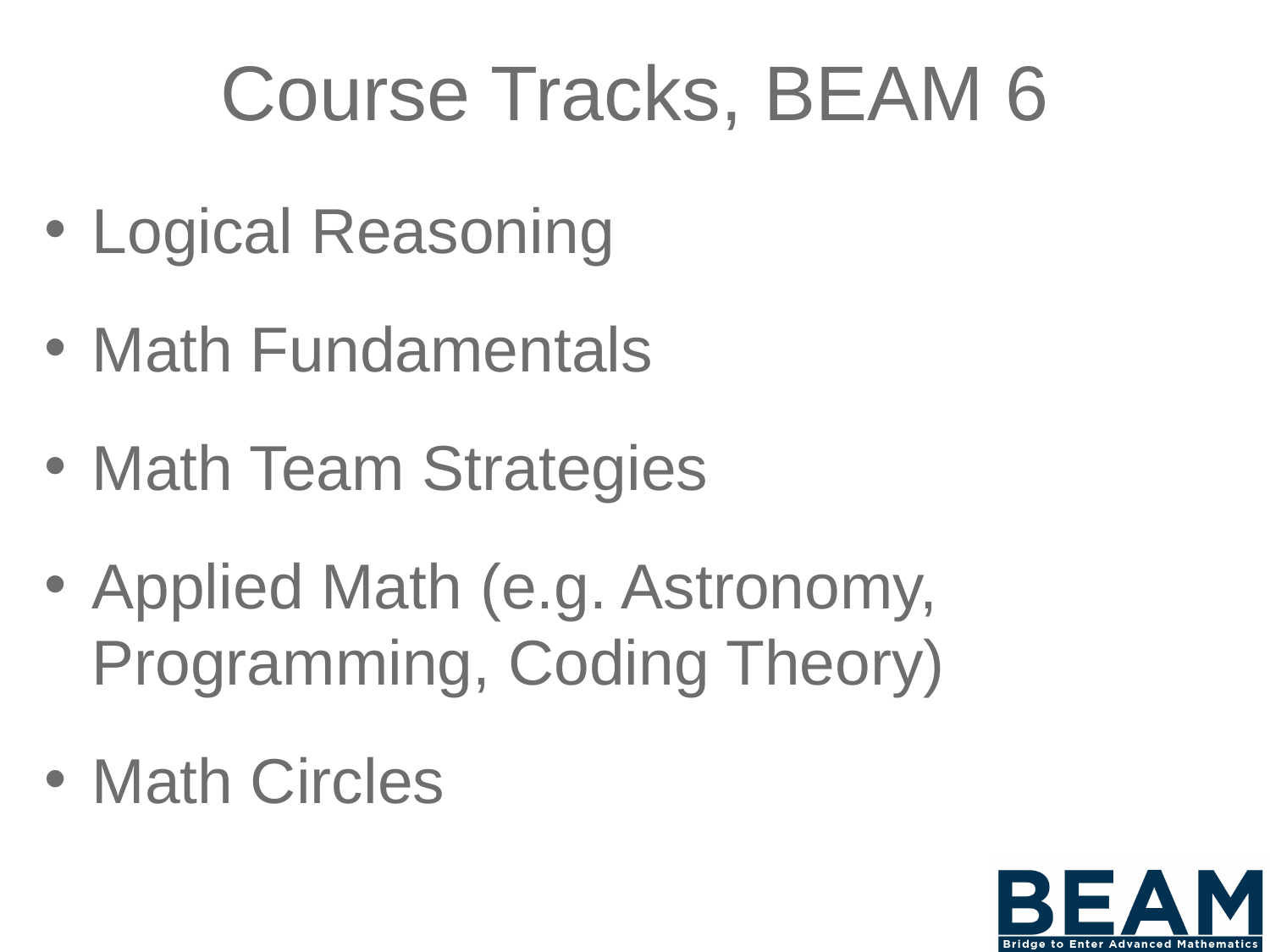

# Course Tracks, BEAM 6
Logical Reasoning
Math Fundamentals
Math Team Strategies
Applied Math (e.g. Astronomy, Programming, Coding Theory)
Math Circles